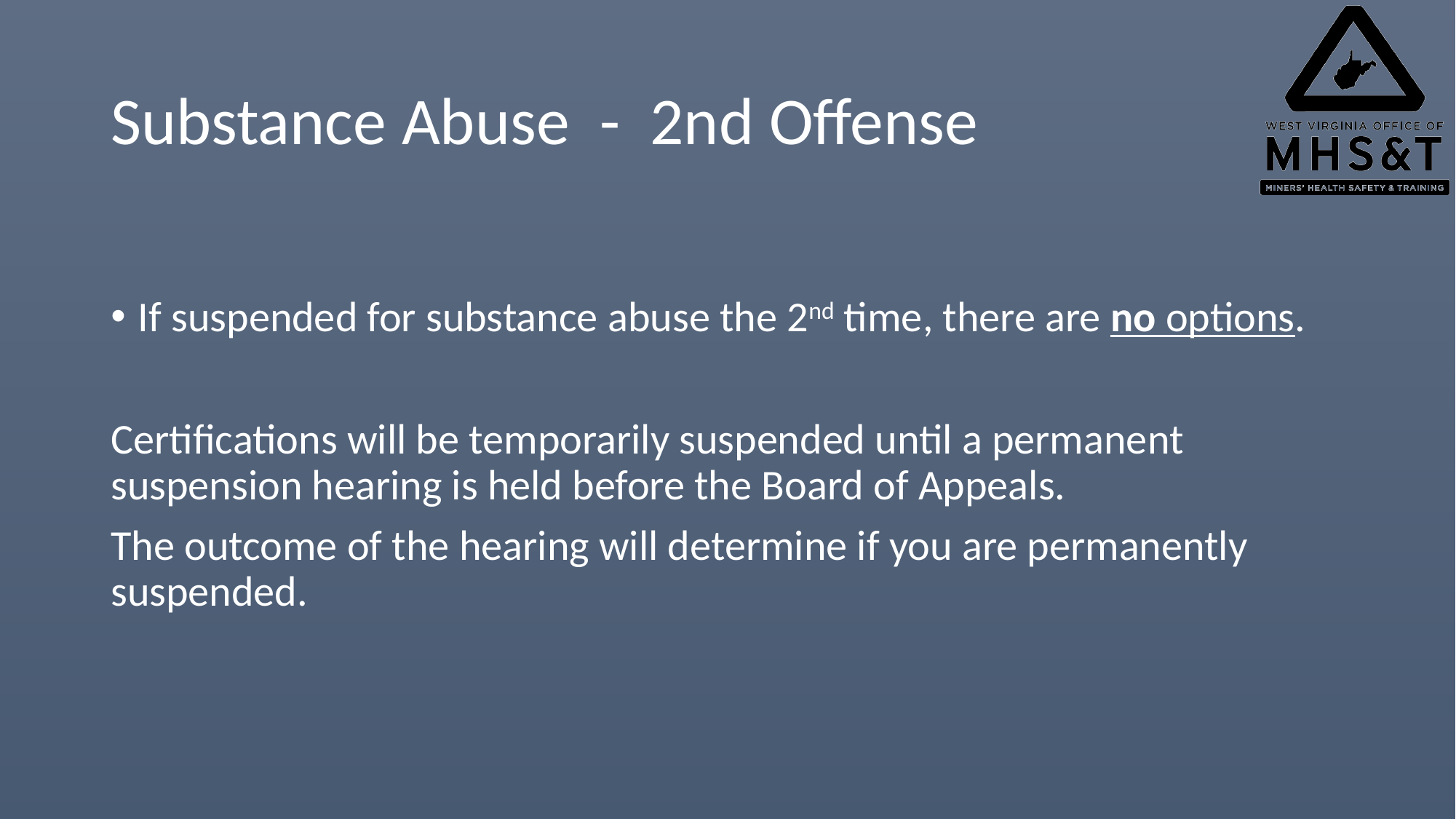

# Substance Abuse  -  2nd Offense

If suspended for substance abuse the 2nd time, there are no options.

Certifications will be temporarily suspended until a permanent suspension hearing is held before the Board of Appeals.
The outcome of the hearing will determine if you are permanently suspended.